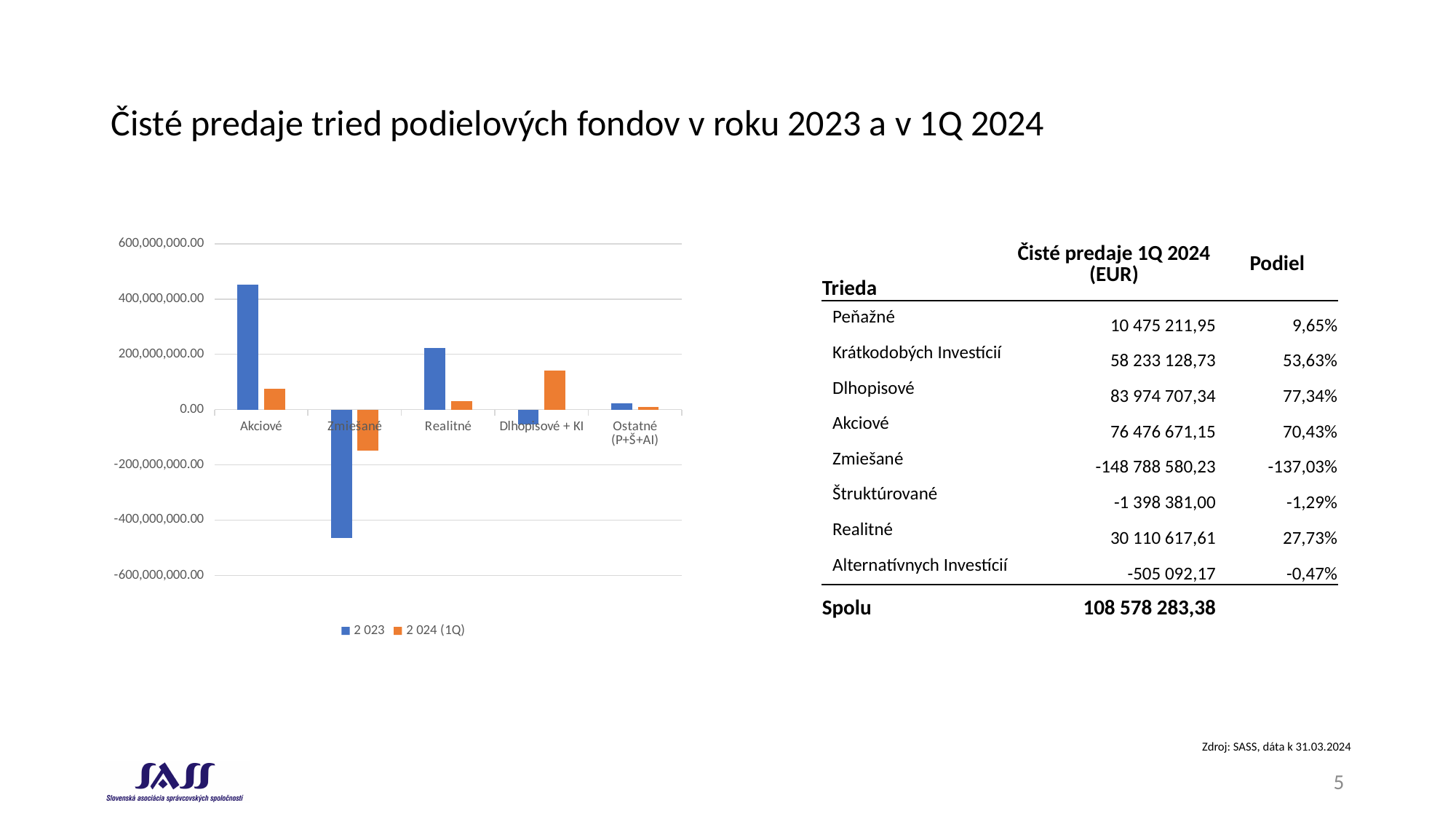

# Čisté predaje tried podielových fondov v roku 2023 a v 1Q 2024

### Chart

| Category | 2 023 | 2 024 (1Q) |
|---|---|---|
| Akciové | 453304381.4800739 | 76476671.151193 |
| Zmiešané | -466080227.1687981 | -148788580.231216 |
| Realitné | 221722599.73999995 | 30110617.609999992 |
| Dlhopisové + KI | -54814222.6213374 | 142207836.06855094 |
| Ostatné (P+Š+AI) | 21806595.317615002 | 8571738.777735997 |
| Trieda | Čisté predaje 1Q 2024 (EUR) | Podiel |
| --- | --- | --- |
| Peňažné | 10 475 211,95 | 9,65% |
| Krátkodobých Investícií | 58 233 128,73 | 53,63% |
| Dlhopisové | 83 974 707,34 | 77,34% |
| Akciové | 76 476 671,15 | 70,43% |
| Zmiešané | -148 788 580,23 | -137,03% |
| Štruktúrované | -1 398 381,00 | -1,29% |
| Realitné | 30 110 617,61 | 27,73% |
| Alternatívnych Investícií | -505 092,17 | -0,47% |
| Spolu | 108 578 283,38 |  |
Zdroj: SASS, dáta k 31.03.2024
5